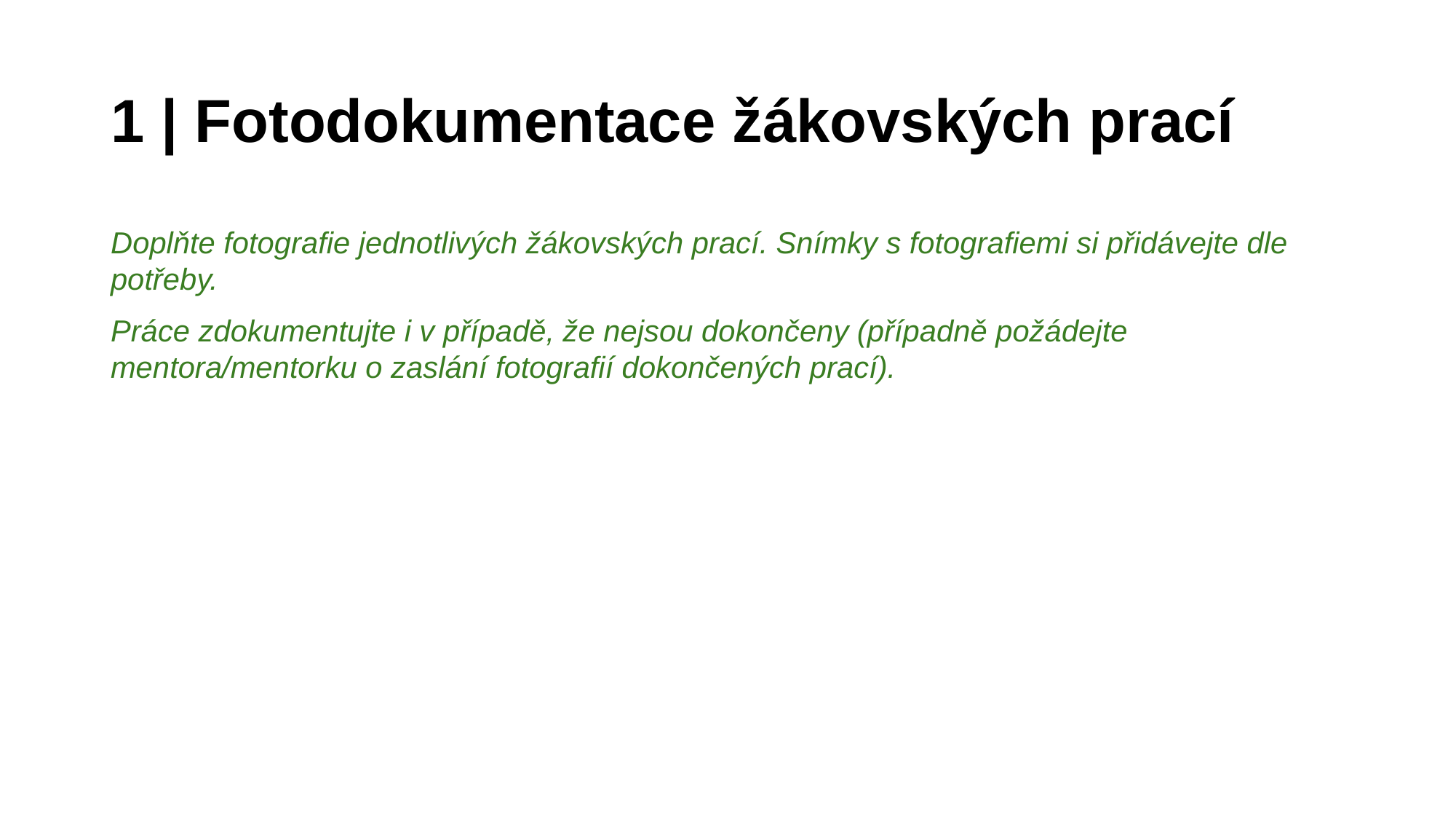

1 | Fotodokumentace žákovských prací
Doplňte fotografie jednotlivých žákovských prací. Snímky s fotografiemi si přidávejte dle potřeby.
Práce zdokumentujte i v případě, že nejsou dokončeny (případně požádejte mentora/mentorku o zaslání fotografií dokončených prací).